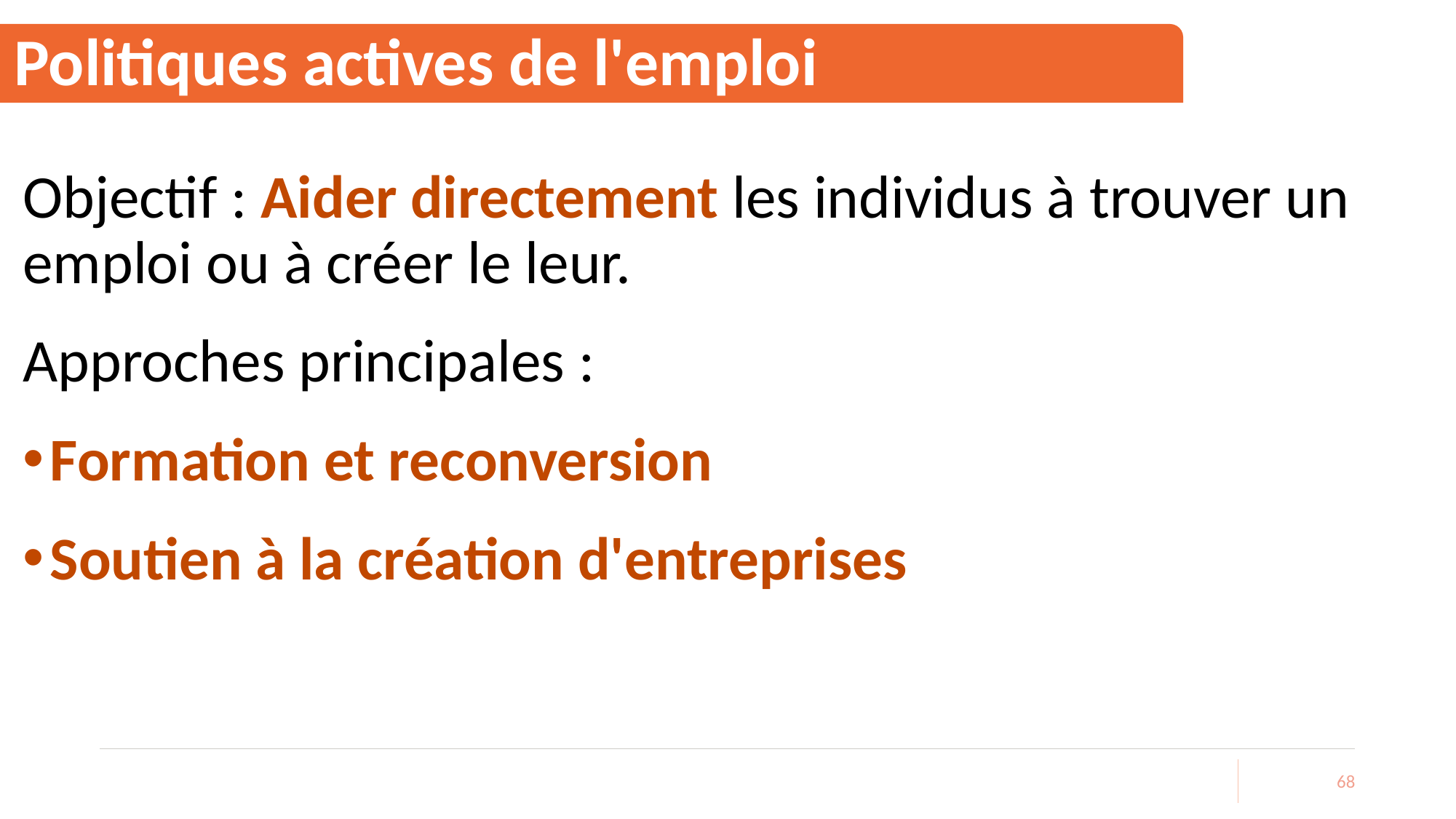

# Politiques actives de l'emploi

Objectif : Aider directement les individus à trouver un emploi ou à créer le leur.
Approches principales :
Formation et reconversion
Soutien à la création d'entreprises
68